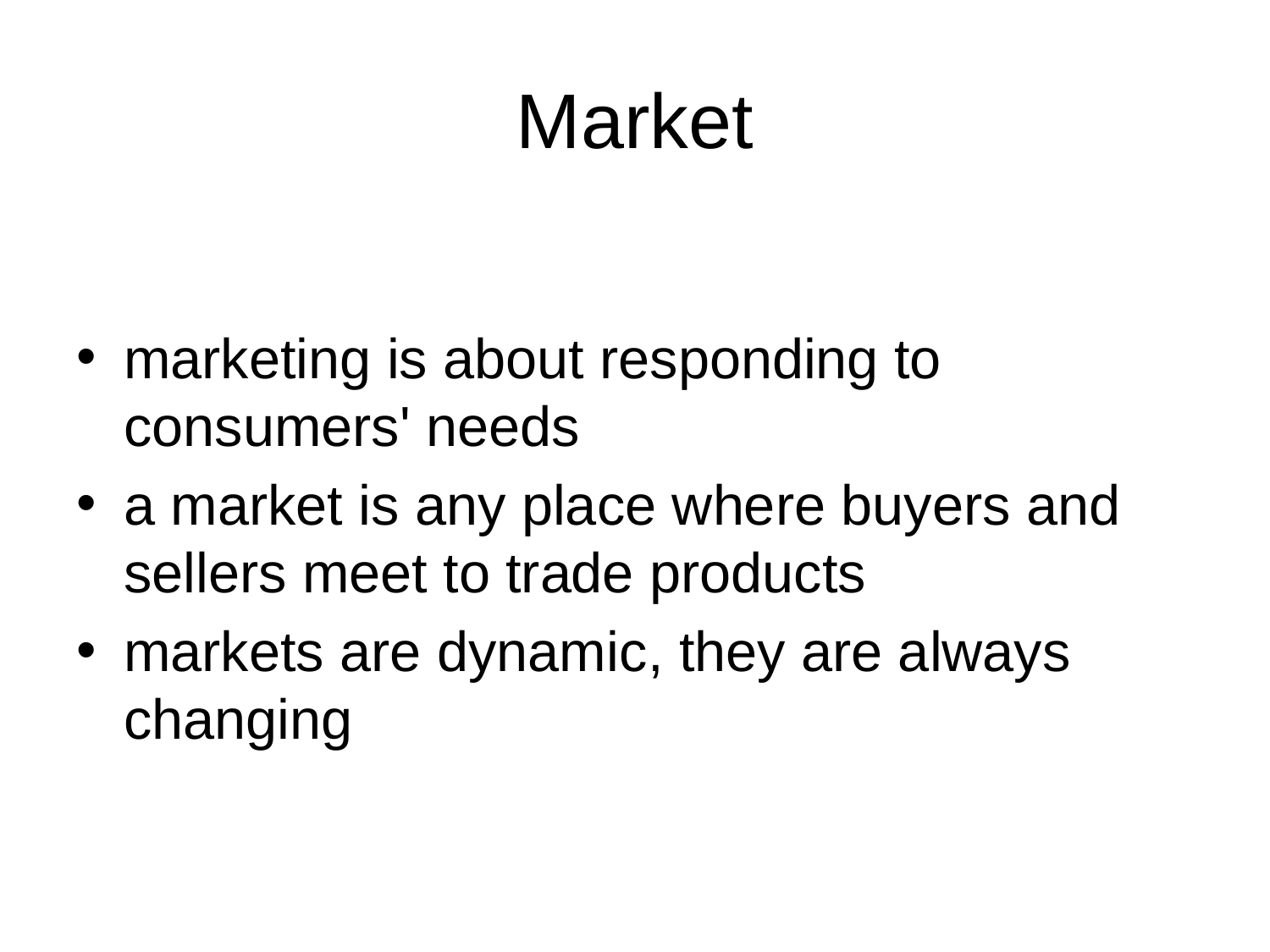

# Market
marketing is about responding to consumers' needs
a market is any place where buyers and sellers meet to trade products
markets are dynamic, they are always changing